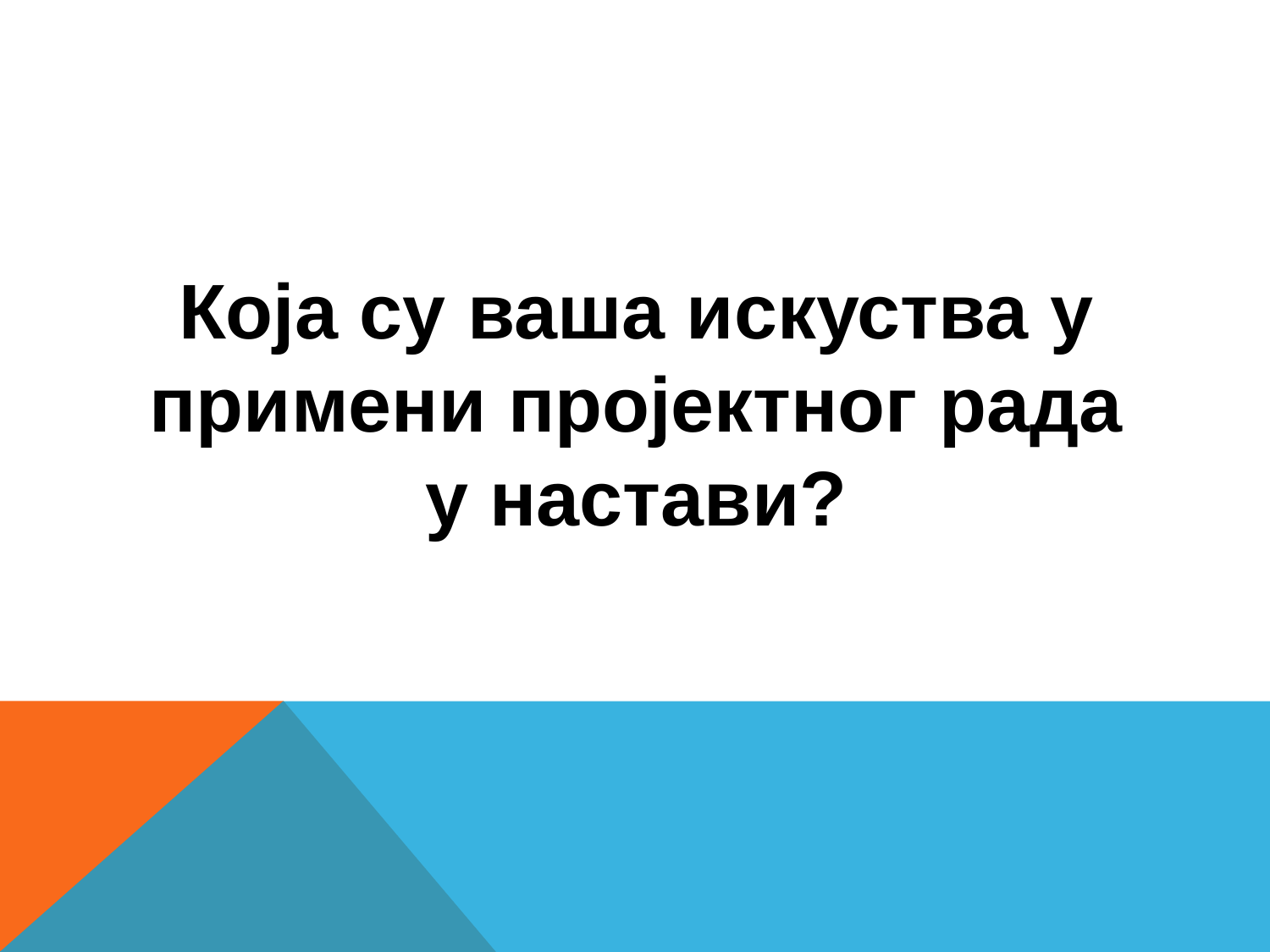

#
Која су ваша искуства у примени пројектног рада у настави?